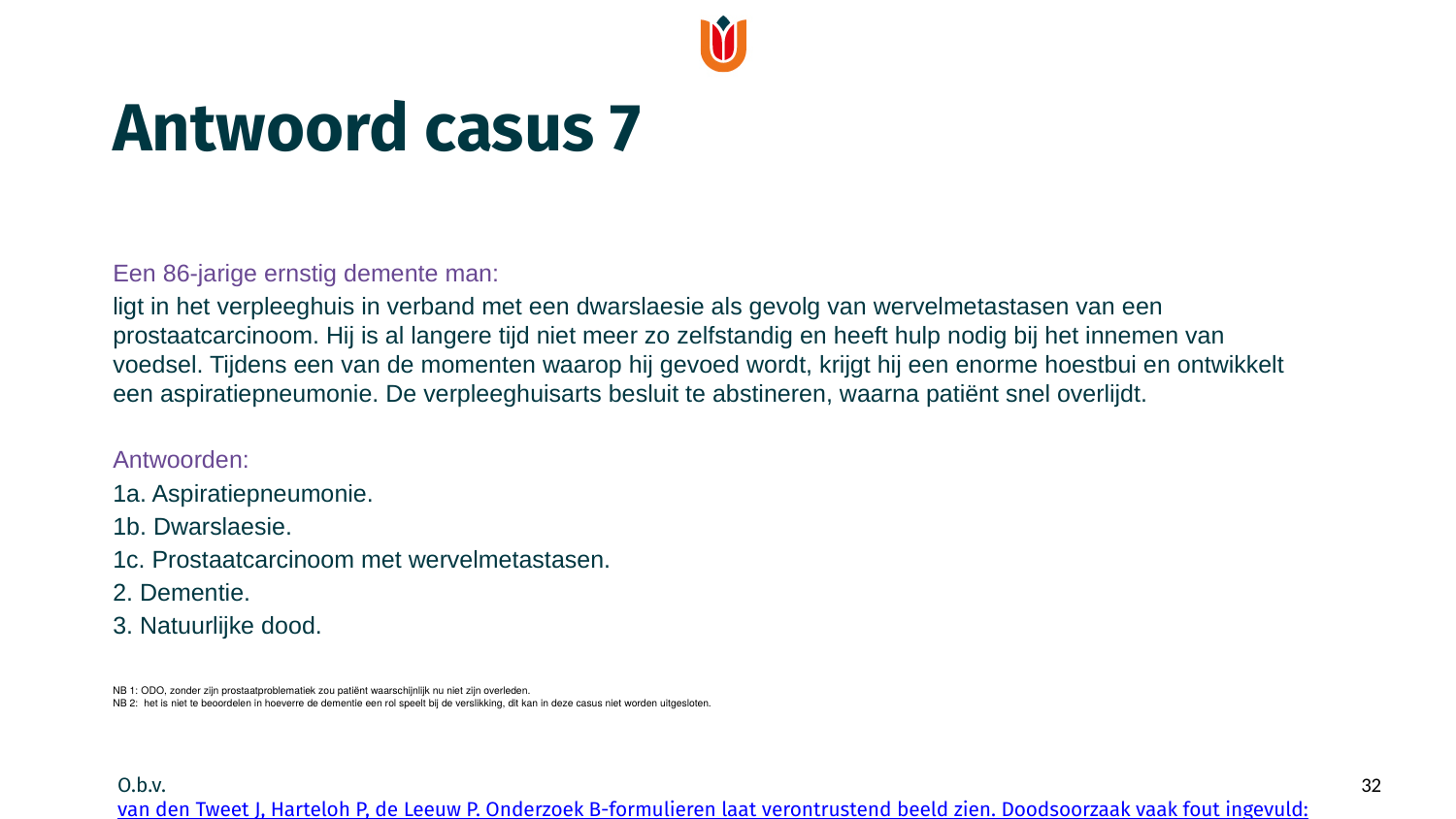

Antwoord casus 7
Een 86-jarige ernstig demente man:
ligt in het verpleeghuis in verband met een dwarslaesie als gevolg van wervelmetastasen van een prostaatcarcinoom. Hij is al langere tijd niet meer zo zelfstandig en heeft hulp nodig bij het innemen van voedsel. Tijdens een van de momenten waarop hij gevoed wordt, krijgt hij een enorme hoestbui en ontwikkelt een aspiratiepneumonie. De verpleeghuisarts besluit te abstineren, waarna patiënt snel overlijdt.

Antwoorden:
1a. Aspiratiepneumonie.
1b. Dwarslaesie.
1c. Prostaatcarcinoom met wervelmetastasen.
2. Dementie.
3. Natuurlijke dood.

NB 1: ODO, zonder zijn prostaatproblematiek zou patiënt waarschijnlijk nu niet zijn overleden.
NB 2:  het is niet te beoordelen in hoeverre de dementie een rol speelt bij de verslikking, dit kan in deze casus niet worden uitgesloten.
32
O.b.v. van den Tweet J, Harteloh P, de Leeuw P. Onderzoek B-formulieren laat verontrustend beeld zien. Doodsoorzaak vaak fout ingevuld: hoe kan het beter? Medische contact 39 september 2018 (14-18).